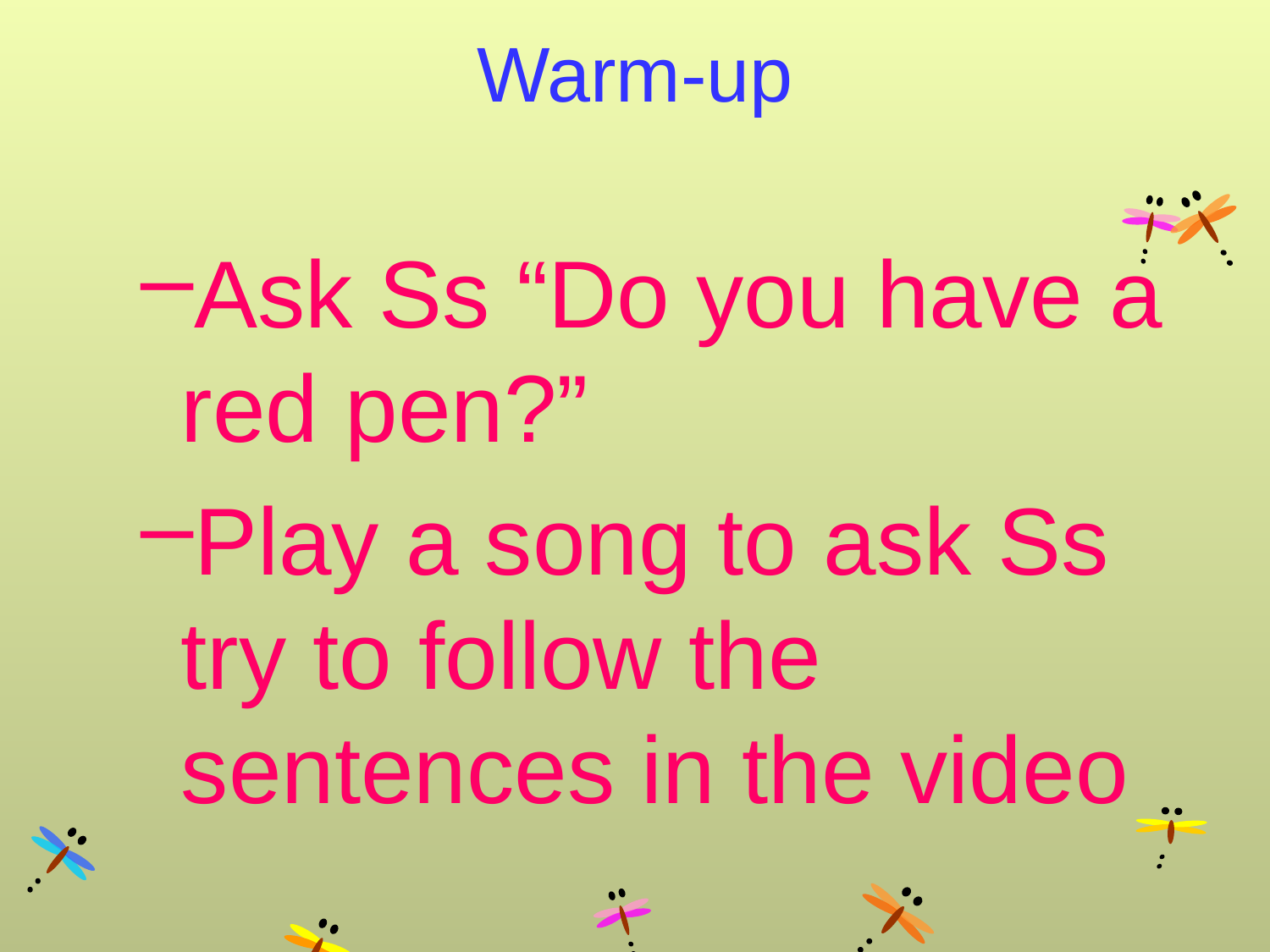

# Warm-up
Ask Ss “Do you have a red pen?”
Play a song to ask Ss try to follow the sentences in the video